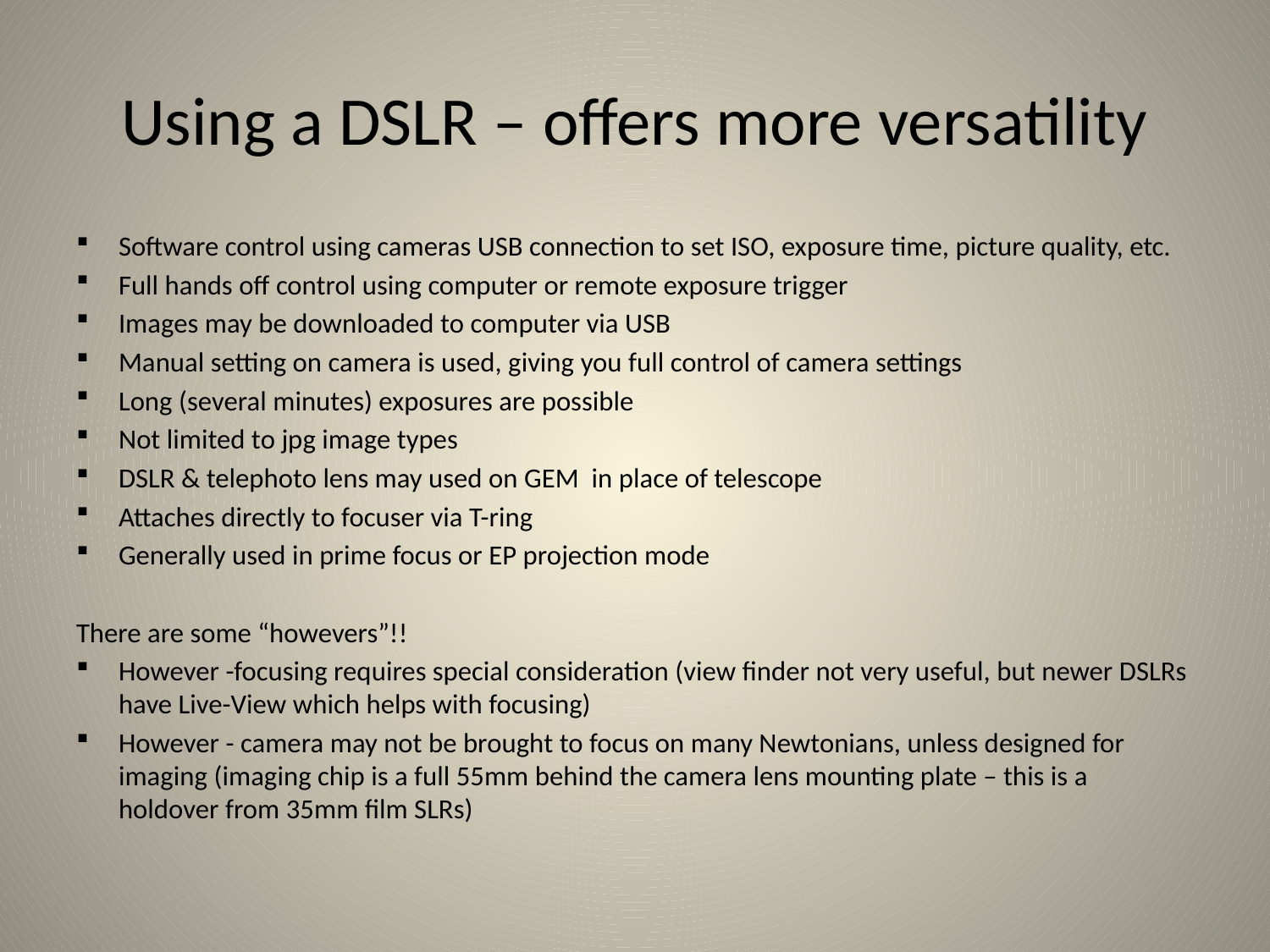

# Using a DSLR – offers more versatility
Software control using cameras USB connection to set ISO, exposure time, picture quality, etc.
Full hands off control using computer or remote exposure trigger
Images may be downloaded to computer via USB
Manual setting on camera is used, giving you full control of camera settings
Long (several minutes) exposures are possible
Not limited to jpg image types
DSLR & telephoto lens may used on GEM  in place of telescope
Attaches directly to focuser via T-ring
Generally used in prime focus or EP projection mode

There are some “howevers”!!
However -focusing requires special consideration (view finder not very useful, but newer DSLRs have Live-View which helps with focusing)
However - camera may not be brought to focus on many Newtonians, unless designed for imaging (imaging chip is a full 55mm behind the camera lens mounting plate – this is a holdover from 35mm film SLRs)